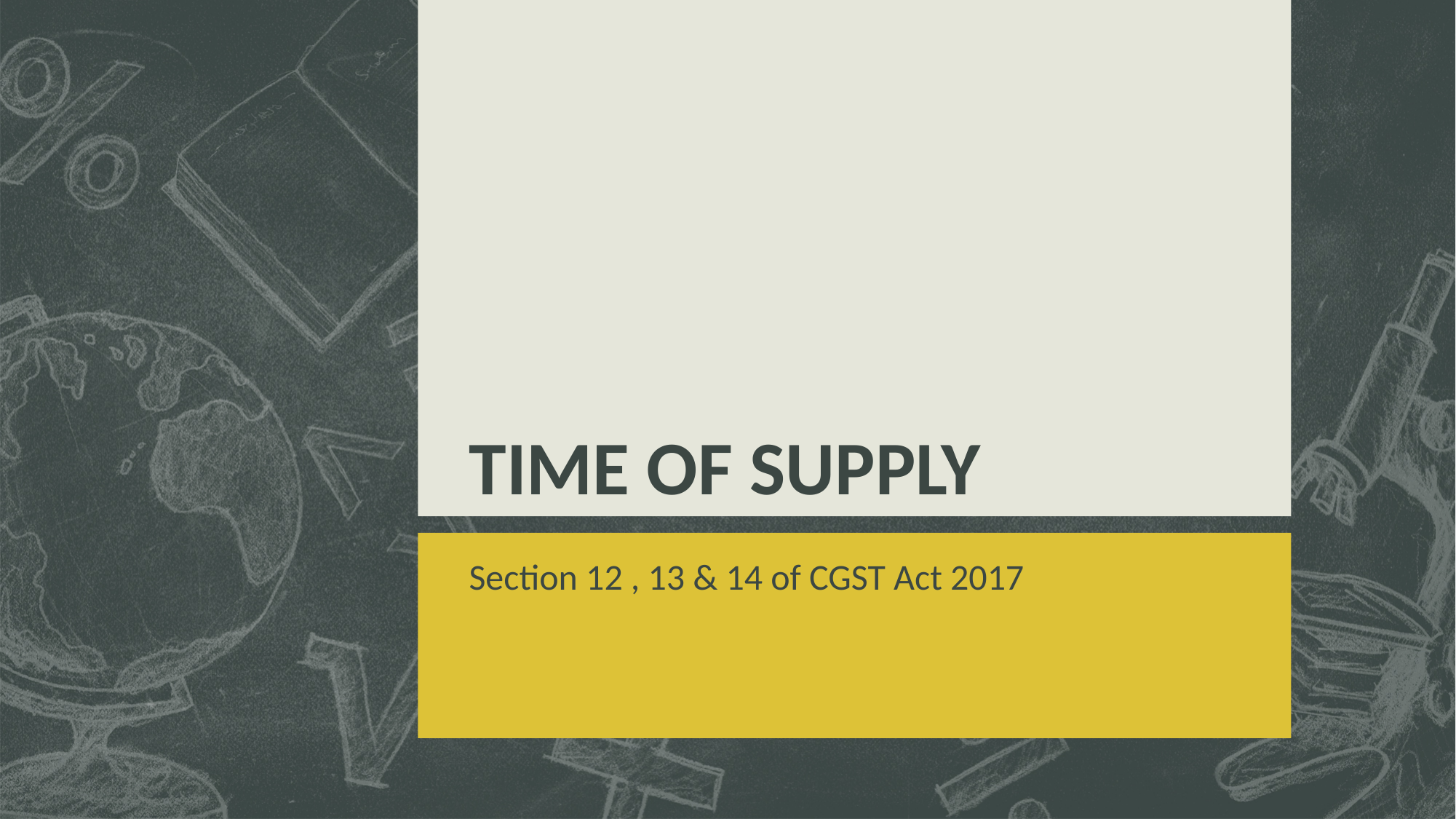

# TIME OF SUPPLY
Section 12 , 13 & 14 of CGST Act 2017